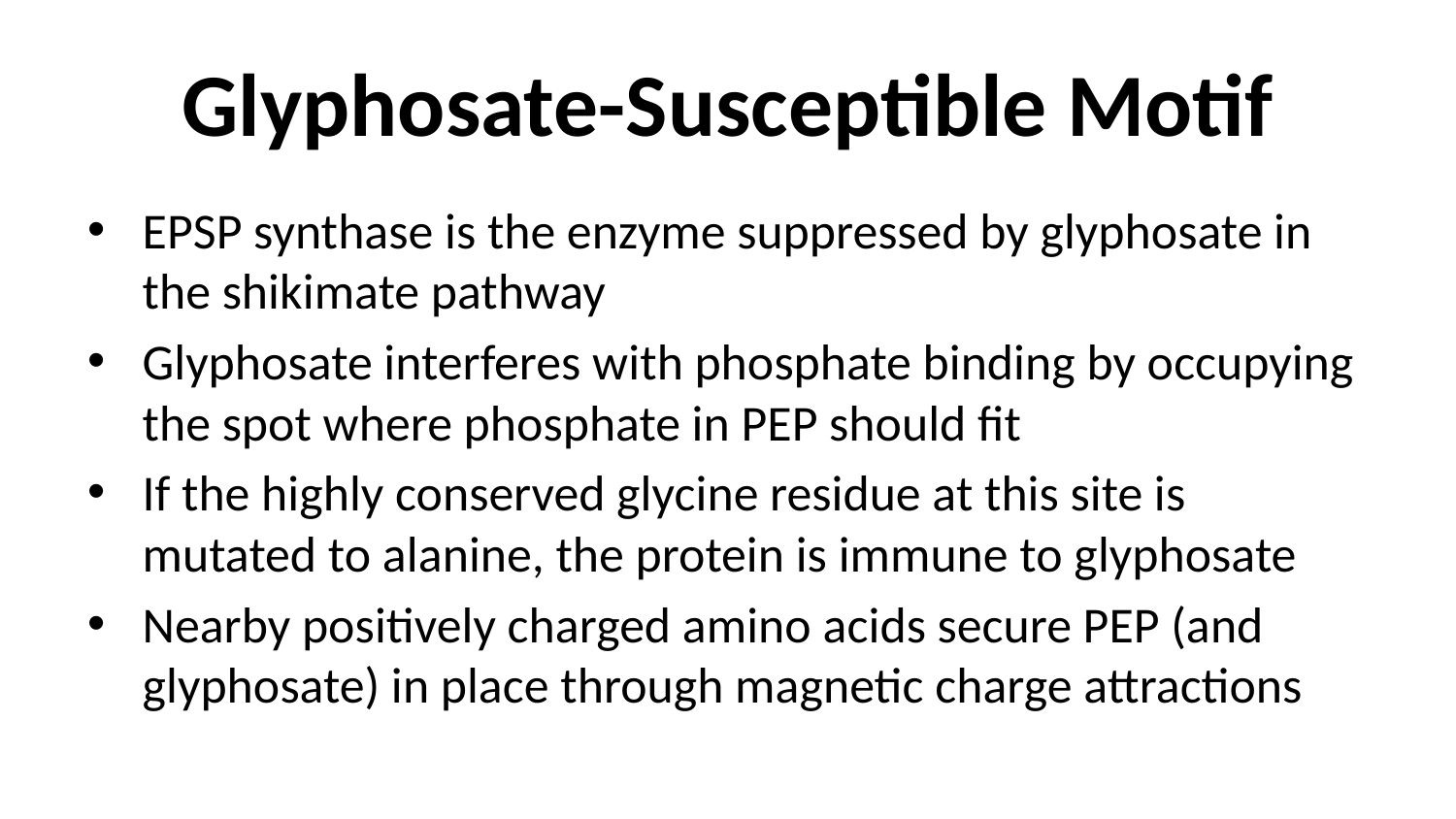

# Glyphosate-Susceptible Motif
EPSP synthase is the enzyme suppressed by glyphosate in the shikimate pathway
Glyphosate interferes with phosphate binding by occupying the spot where phosphate in PEP should fit
If the highly conserved glycine residue at this site is mutated to alanine, the protein is immune to glyphosate
Nearby positively charged amino acids secure PEP (and glyphosate) in place through magnetic charge attractions